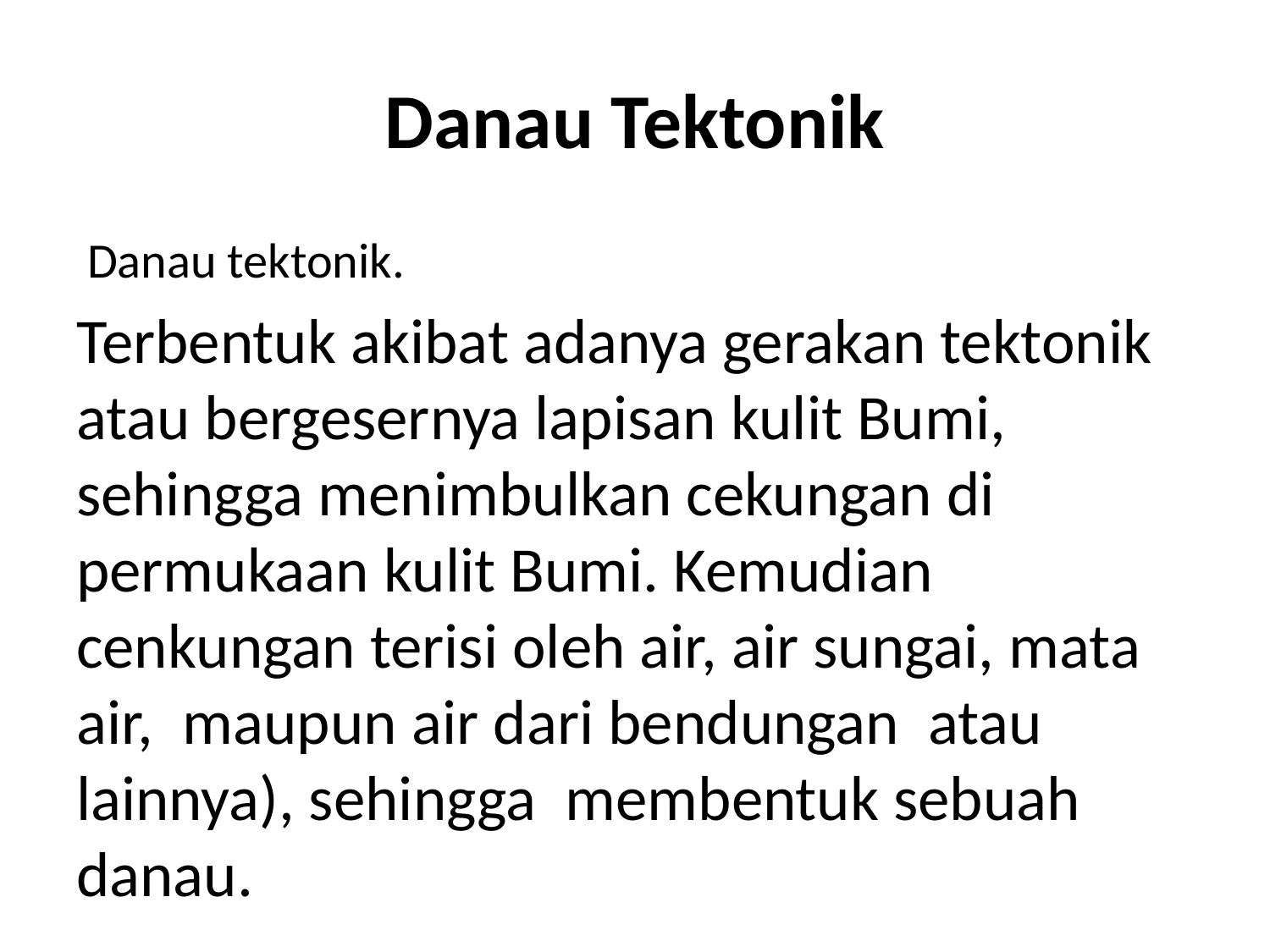

# Danau Tektonik
 Danau tektonik.
Terbentuk akibat adanya gerakan tektonik atau bergesernya lapisan kulit Bumi, sehingga menimbulkan cekungan di permukaan kulit Bumi. Kemudian cenkungan terisi oleh air, air sungai, mata air,  maupun air dari bendungan  atau lainnya), sehingga  membentuk sebuah danau.